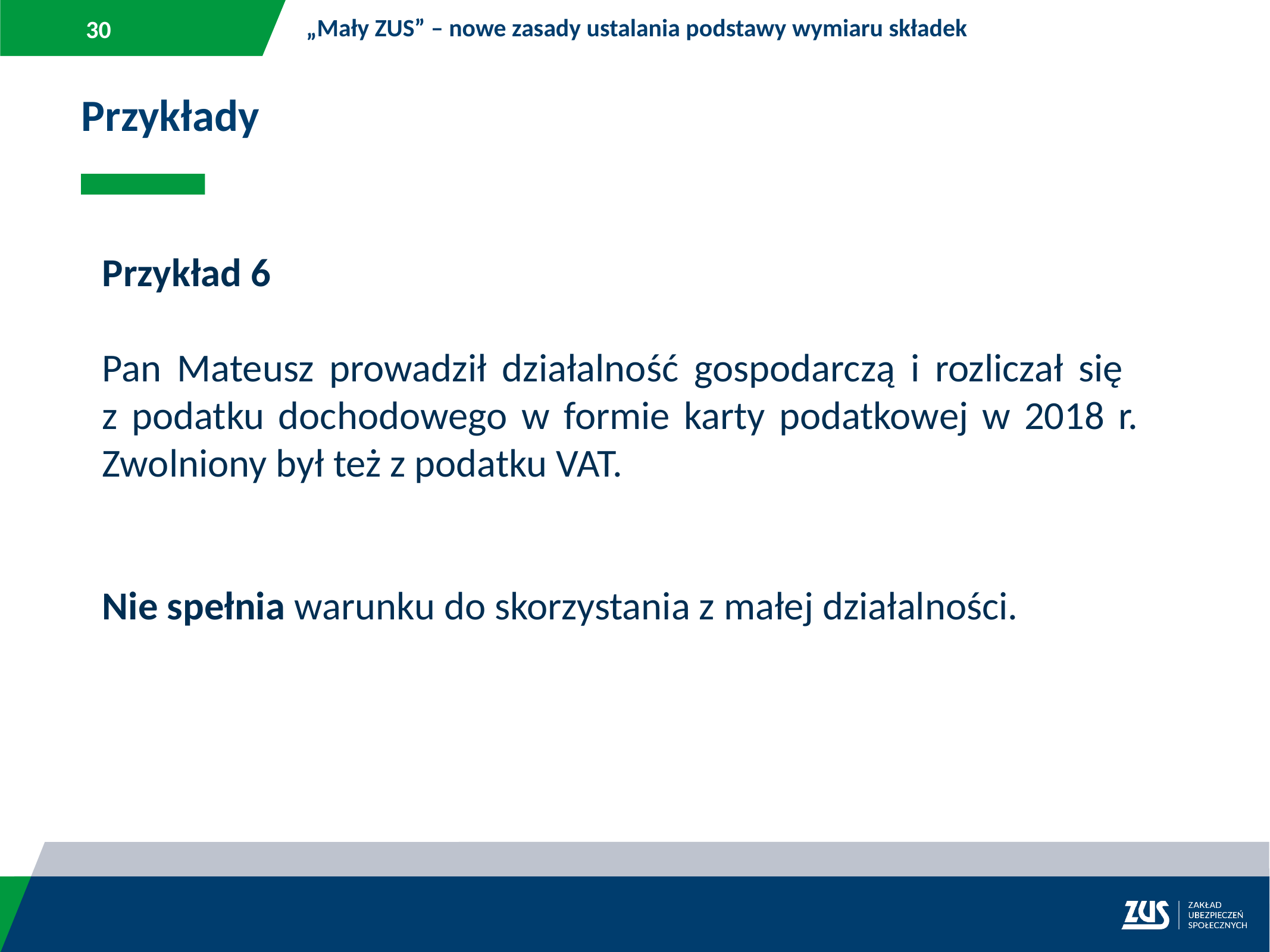

„Mały ZUS” – nowe zasady ustalania podstawy wymiaru składek
Przykłady

Przykład 6

Pan Mateusz prowadził działalność gospodarczą i rozliczał się
z podatku dochodowego w formie karty podatkowej w 2018 r. Zwolniony był też z podatku VAT.

Nie spełnia warunku do skorzystania z małej działalności.